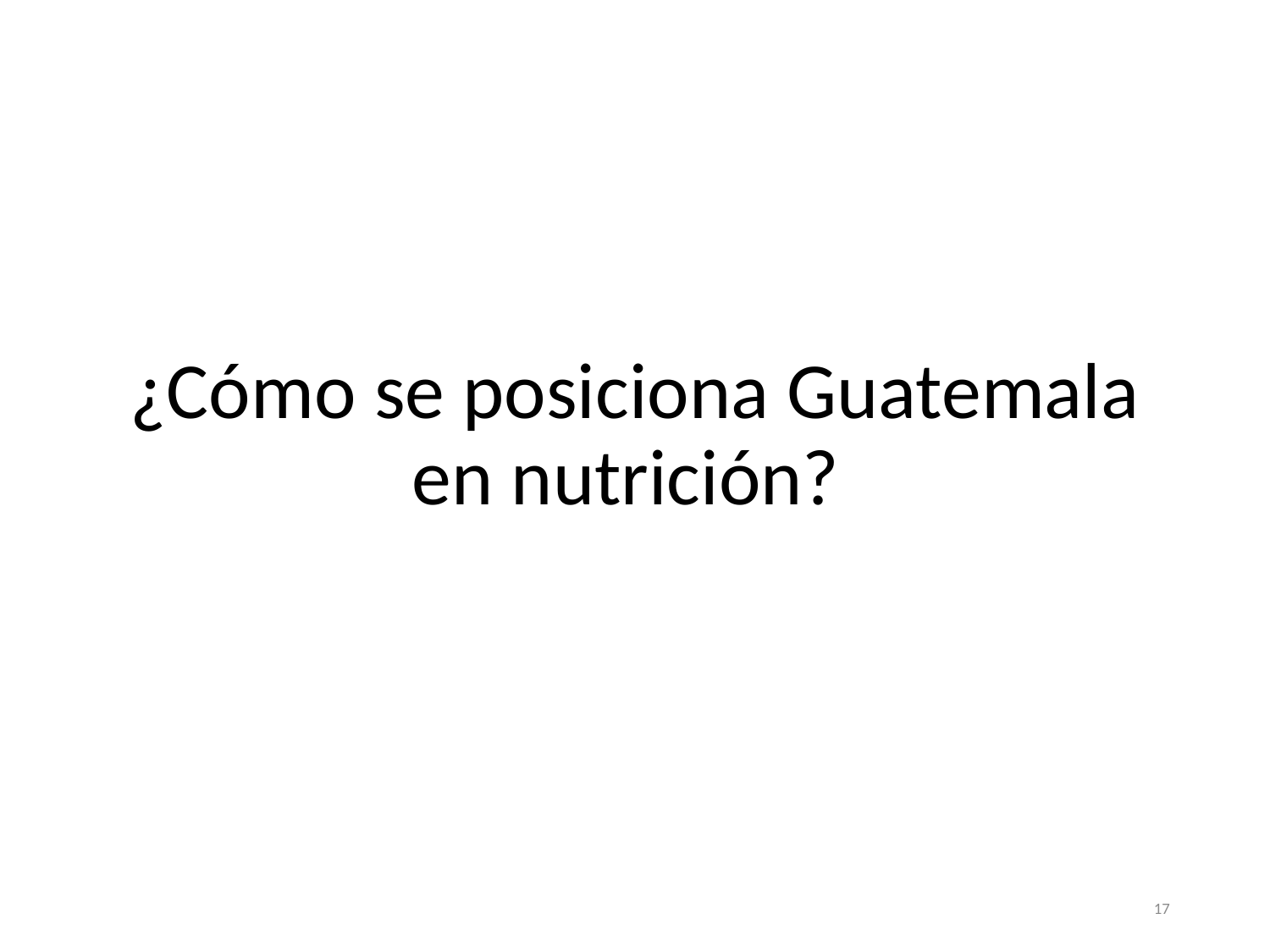

# ¿Cómo se posiciona Guatemala en nutrición?
17